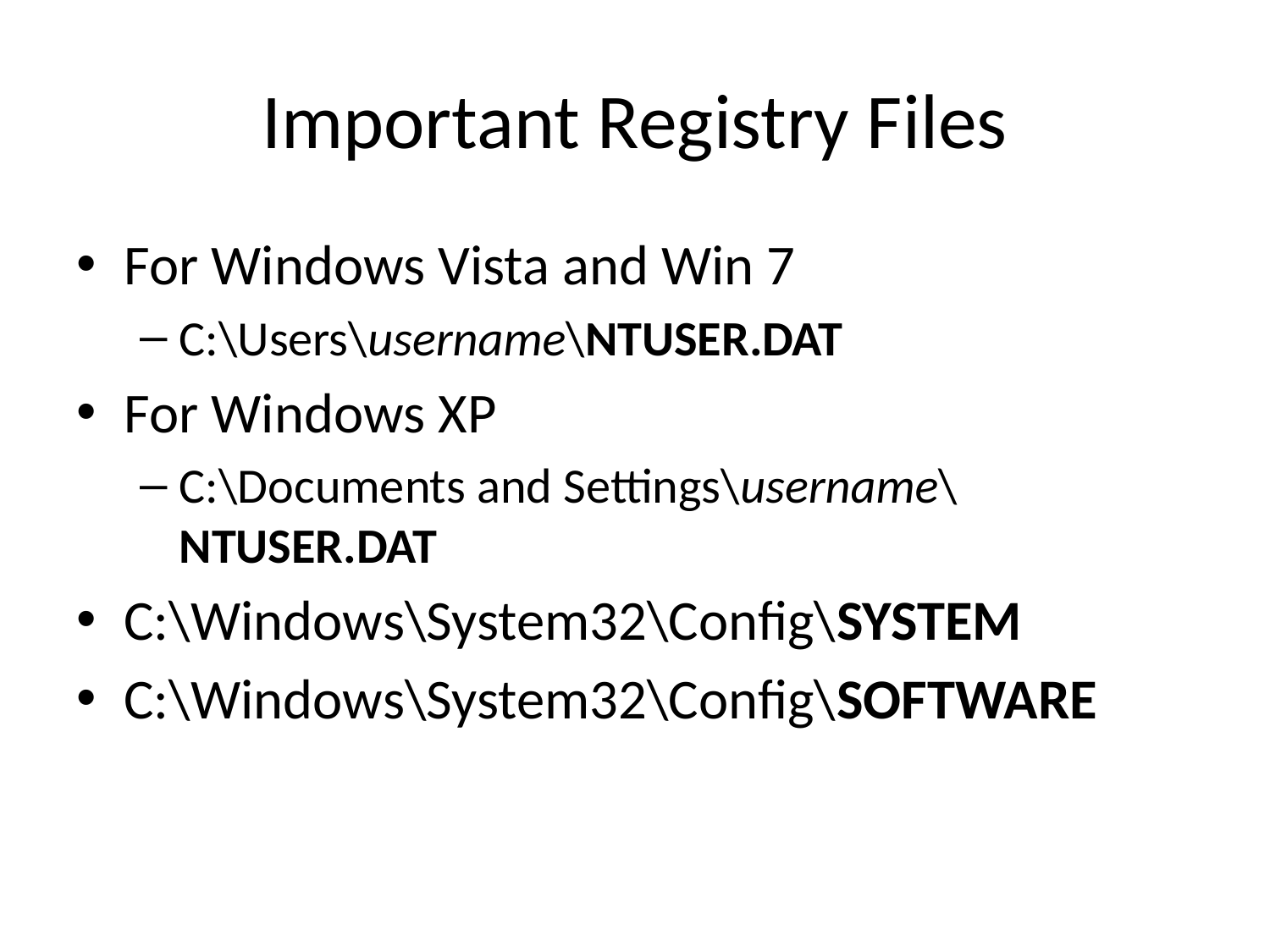

# Important Registry Files
For Windows Vista and Win 7
C:\Users\username\NTUSER.DAT
For Windows XP
C:\Documents and Settings\username\NTUSER.DAT
C:\Windows\System32\Config\SYSTEM
C:\Windows\System32\Config\SOFTWARE